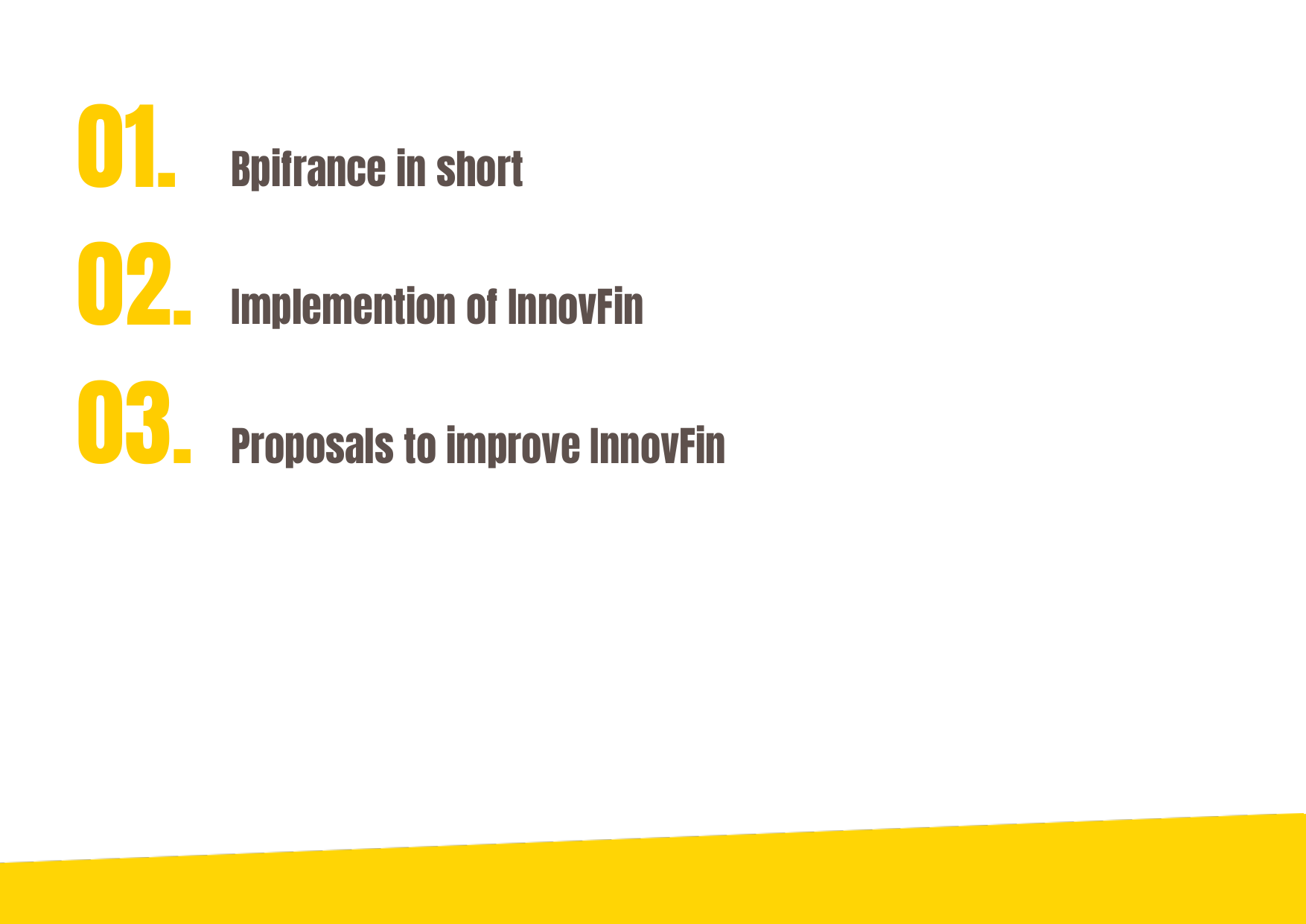

Bpifrance in short
01.
Implemention of InnovFin
02.
Proposals to improve InnovFin
03.